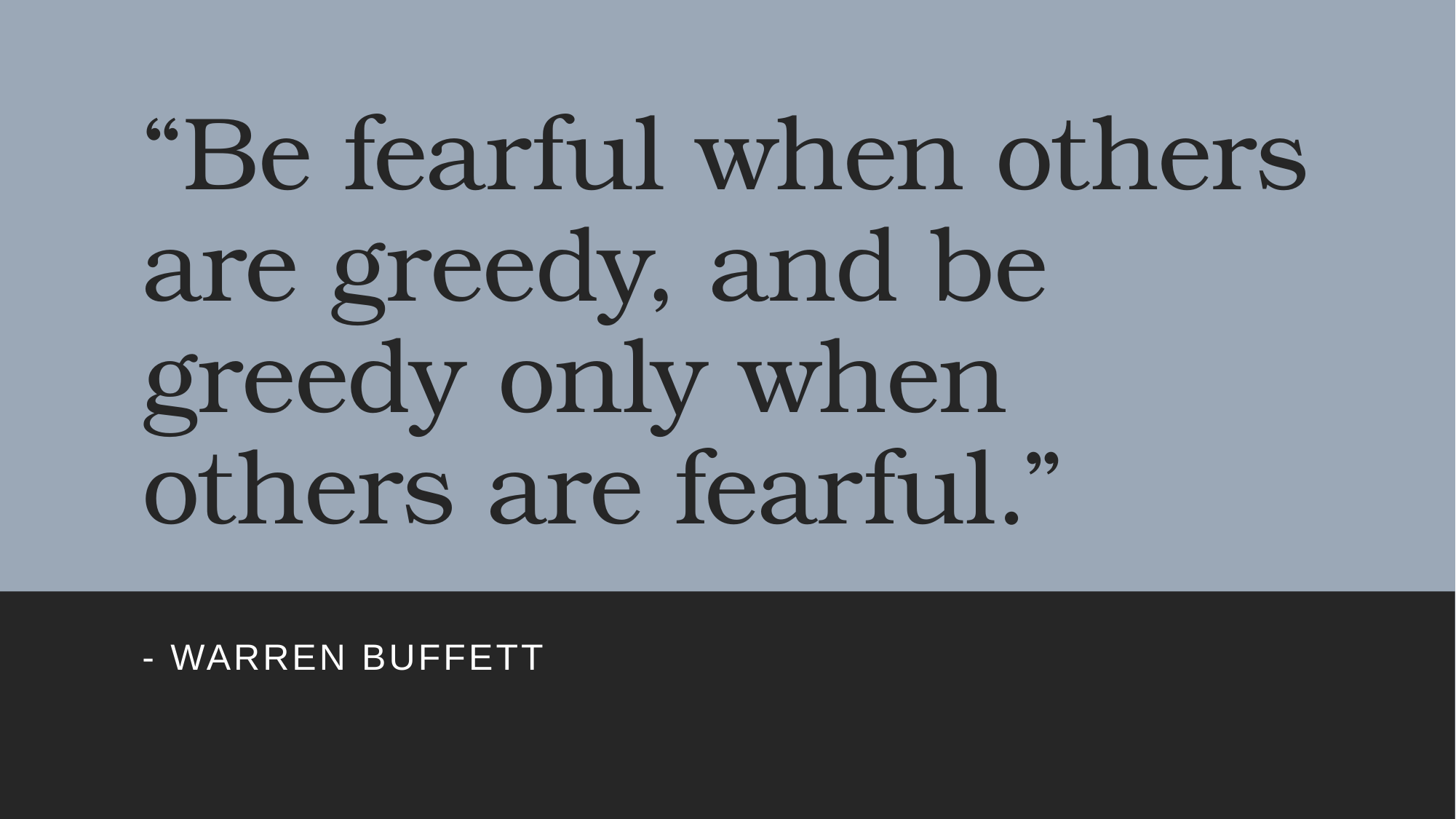

# “Be fearful when others are greedy, and be greedy only when others are fearful.”

- Warren Buffett